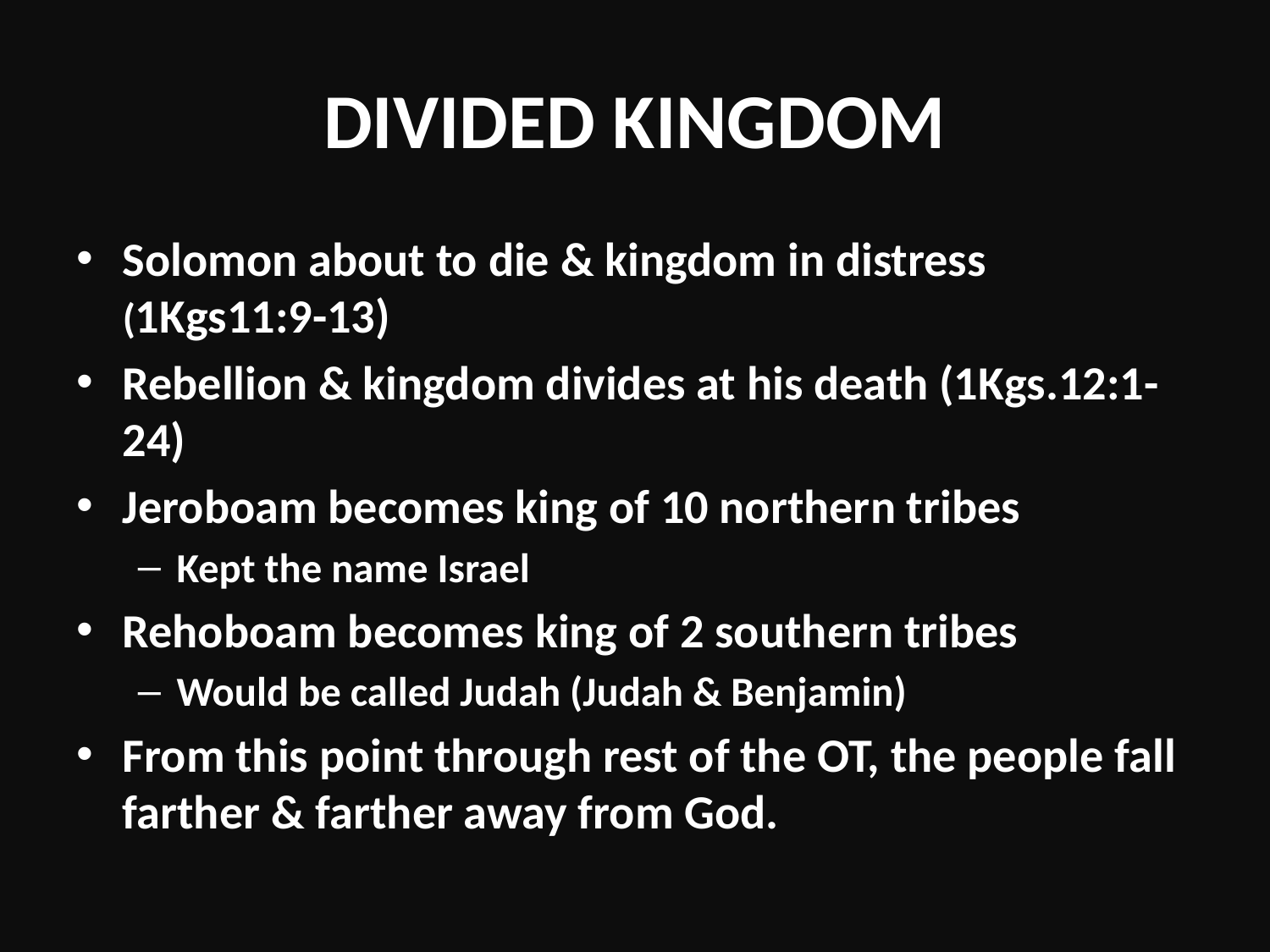

# DIVIDED KINGDOM
Solomon about to die & kingdom in distress (1Kgs11:9-13)
Rebellion & kingdom divides at his death (1Kgs.12:1-24)
Jeroboam becomes king of 10 northern tribes
Kept the name Israel
Rehoboam becomes king of 2 southern tribes
Would be called Judah (Judah & Benjamin)
From this point through rest of the OT, the people fall farther & farther away from God.